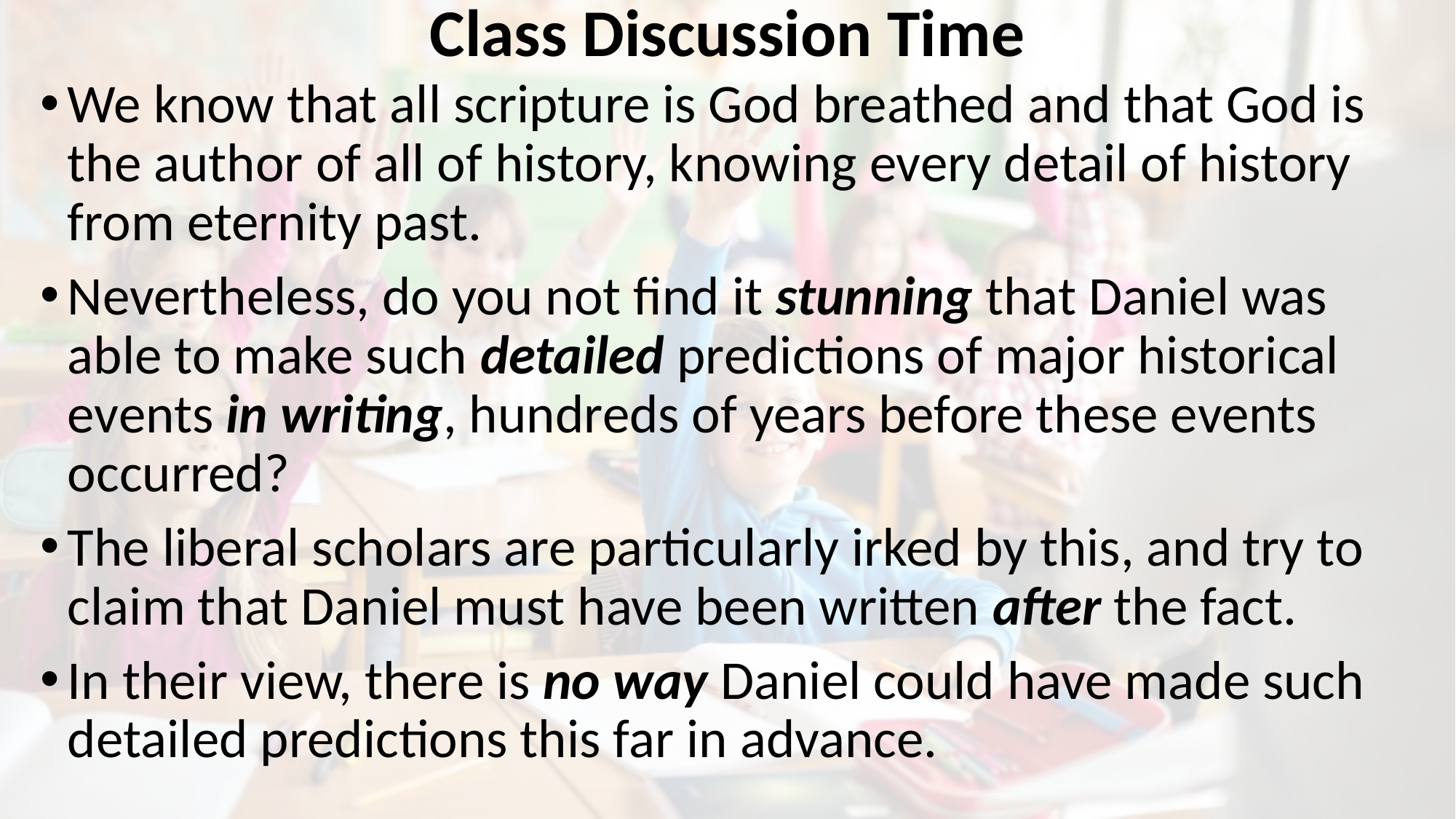

# Class Discussion Time
We know that all scripture is God breathed and that God is the author of all of history, knowing every detail of history from eternity past.
Nevertheless, do you not find it stunning that Daniel was able to make such detailed predictions of major historical events in writing, hundreds of years before these events occurred?
The liberal scholars are particularly irked by this, and try to claim that Daniel must have been written after the fact.
In their view, there is no way Daniel could have made such detailed predictions this far in advance.